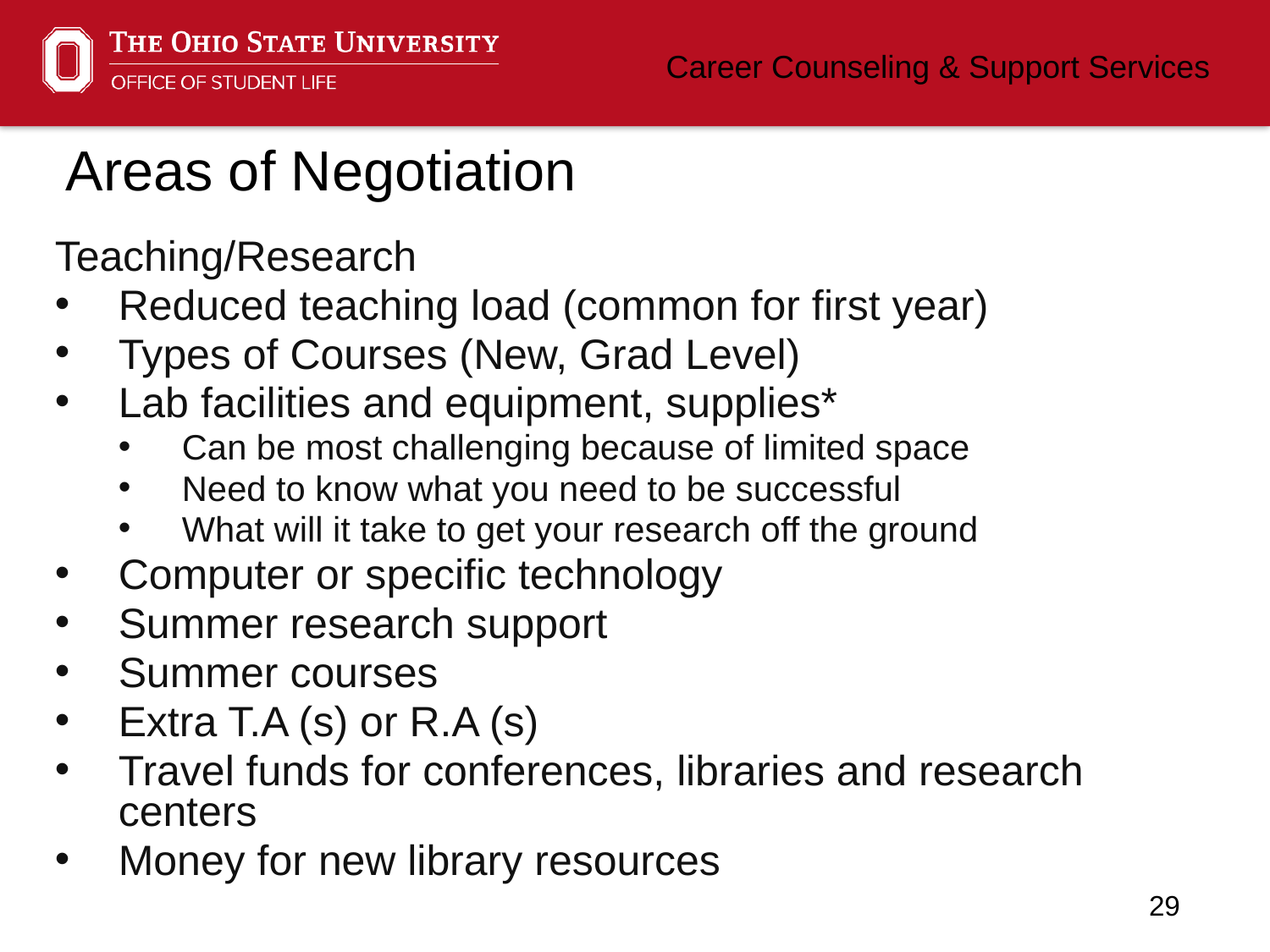

# Areas of Negotiation
Teaching/Research
Reduced teaching load (common for first year)
Types of Courses (New, Grad Level)
Lab facilities and equipment, supplies*
Can be most challenging because of limited space
Need to know what you need to be successful
What will it take to get your research off the ground
Computer or specific technology
Summer research support
Summer courses
Extra T.A (s) or R.A (s)
Travel funds for conferences, libraries and research centers
Money for new library resources